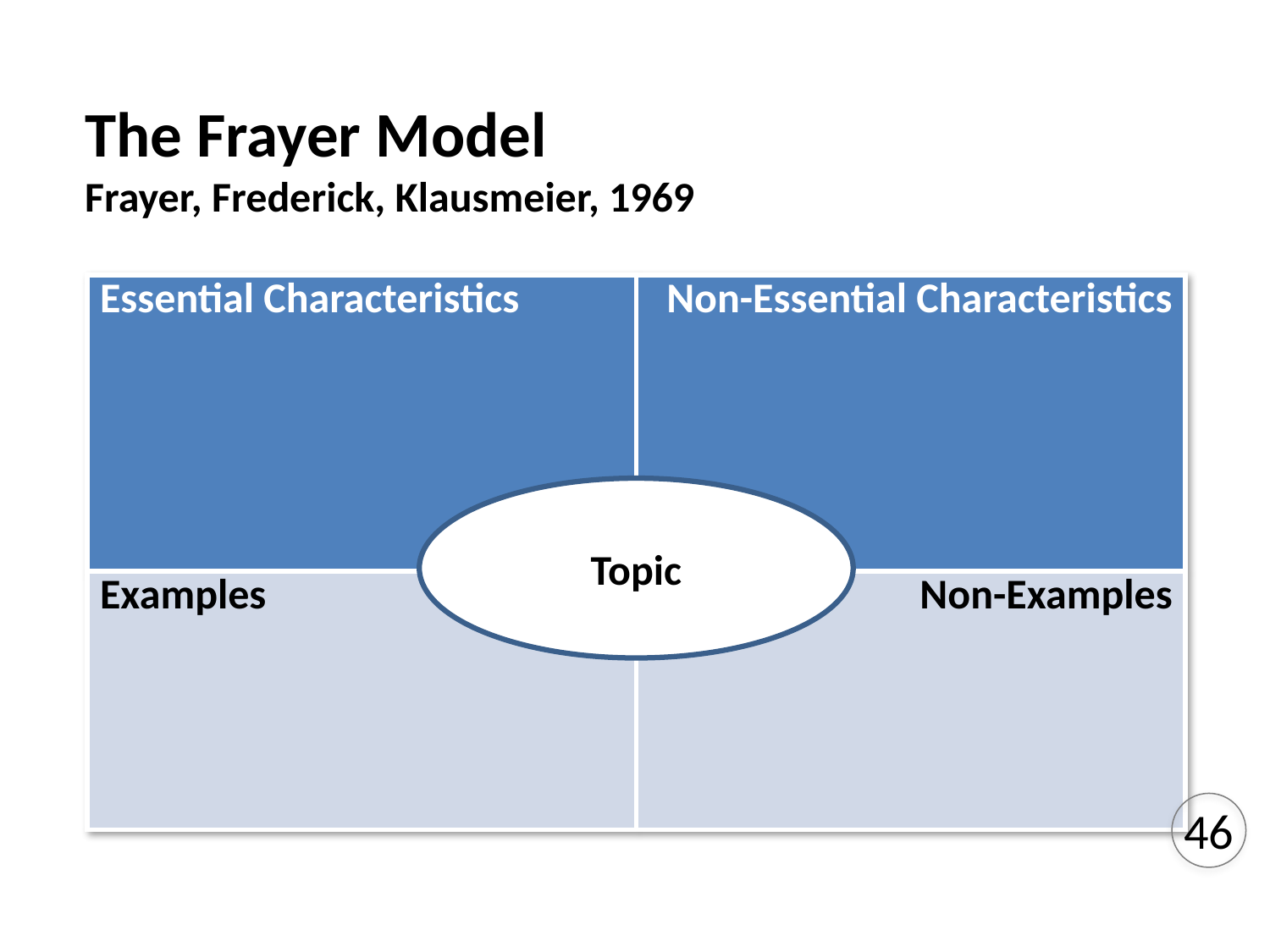

The Frayer Model
Frayer, Frederick, Klausmeier, 1969
| Essential Characteristics | Non-Essential Characteristics |
| --- | --- |
| Examples | Non-Examples |
Topic

46